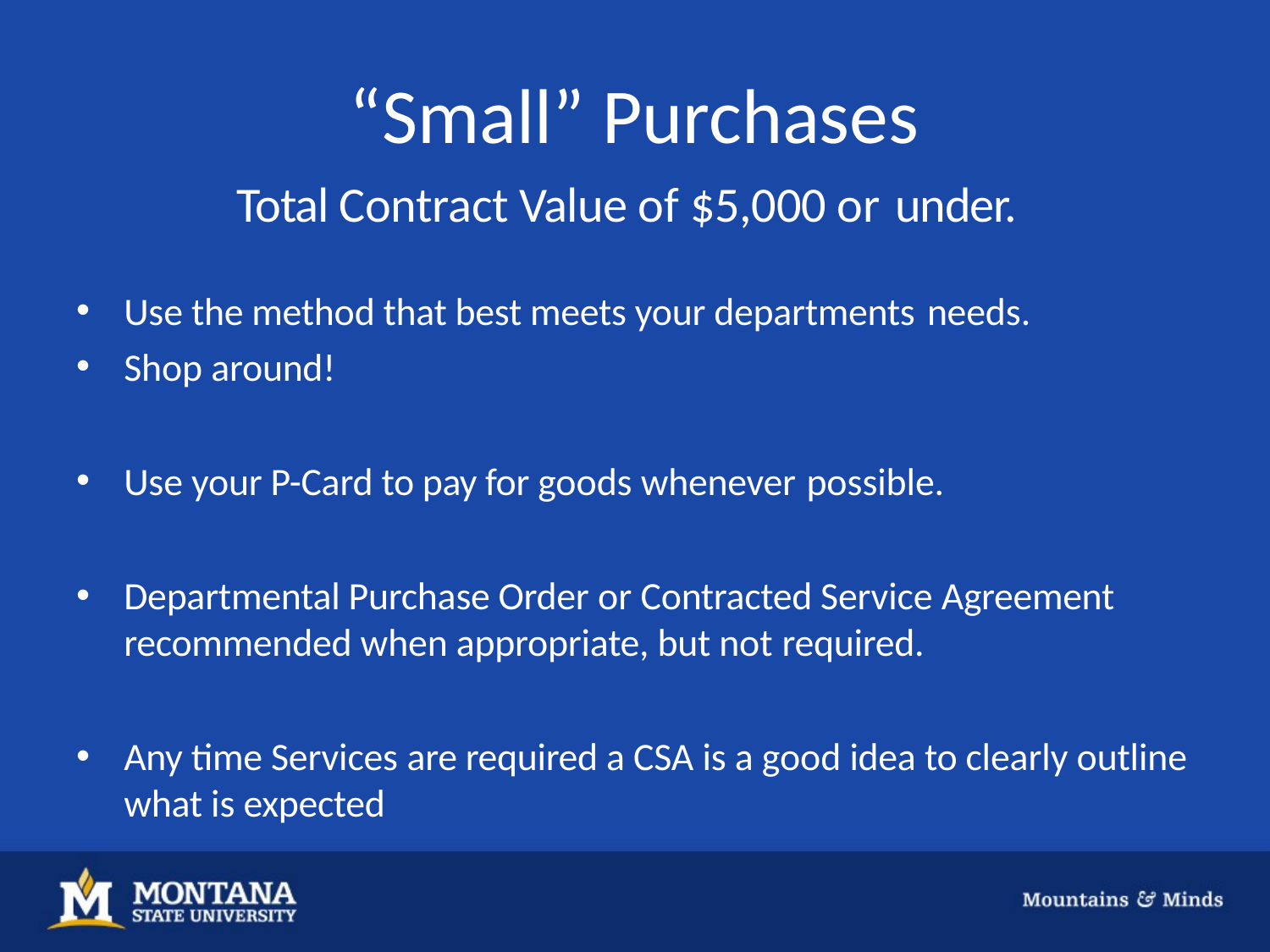

# “Small” Purchases
Total Contract Value of $5,000 or under.

Use the method that best meets your departments needs.
Shop around!

Use your P-Card to pay for goods whenever possible.

Departmental Purchase Order or Contracted Service Agreement  recommended when appropriate, but not required.

Any time Services are required a CSA is a good idea to clearly outline  what is expected